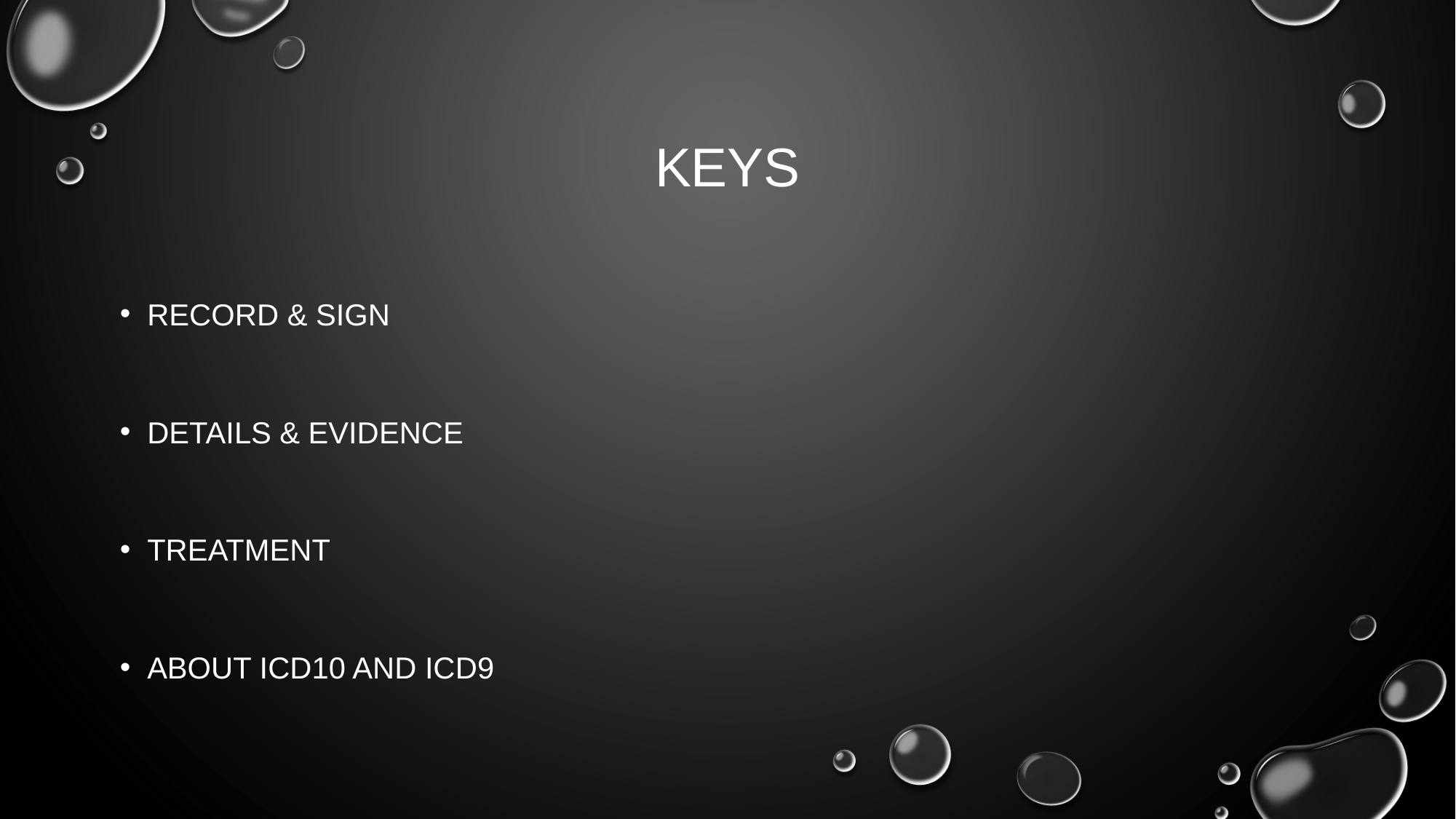

# Keys
Record & Sign

Details & Evidence

Treatment

About ICD10 and ICD9